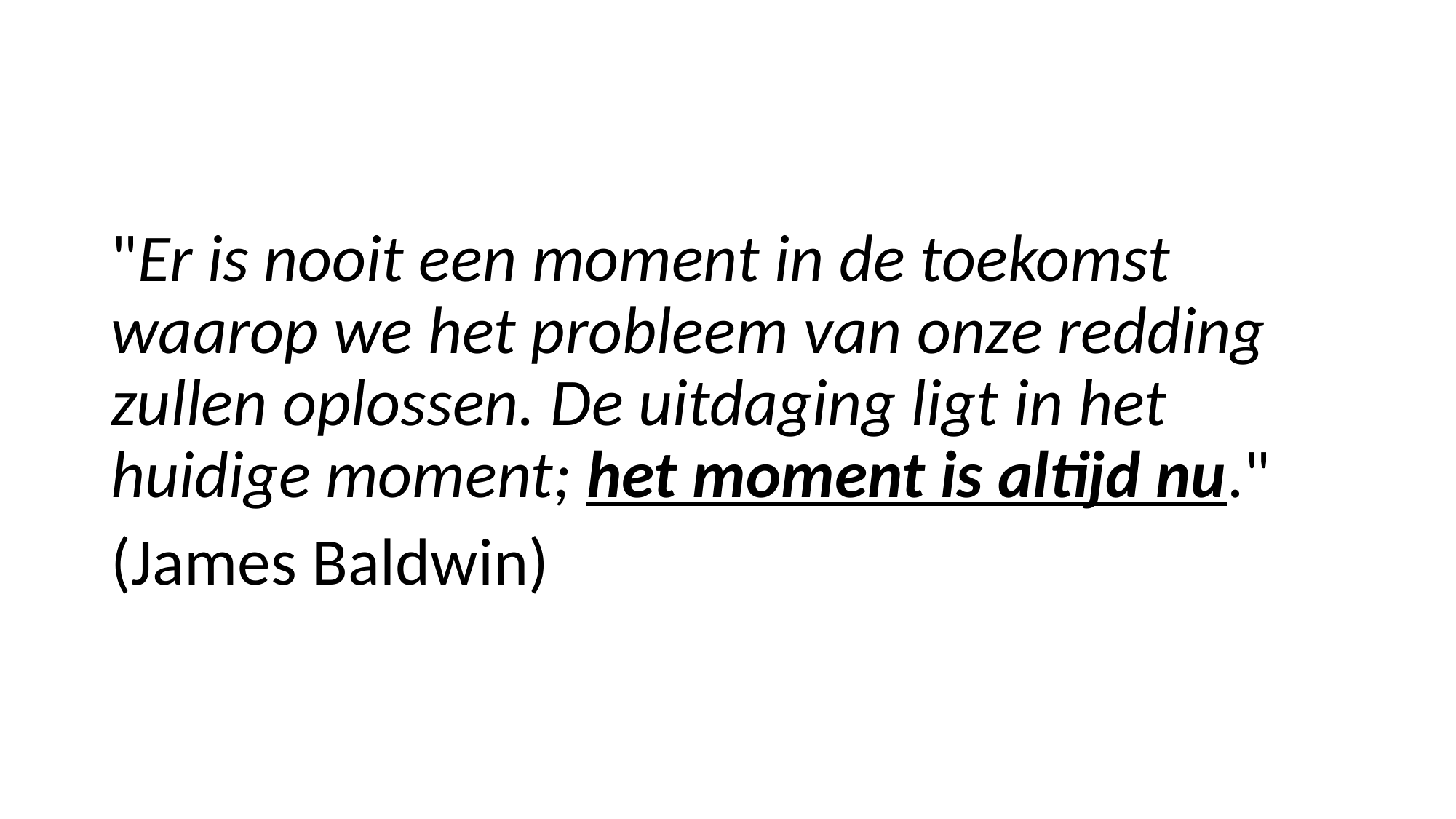

#
"Er is nooit een moment in de toekomst waarop we het probleem van onze redding zullen oplossen. De uitdaging ligt in het huidige moment; het moment is altijd nu."
(James Baldwin)